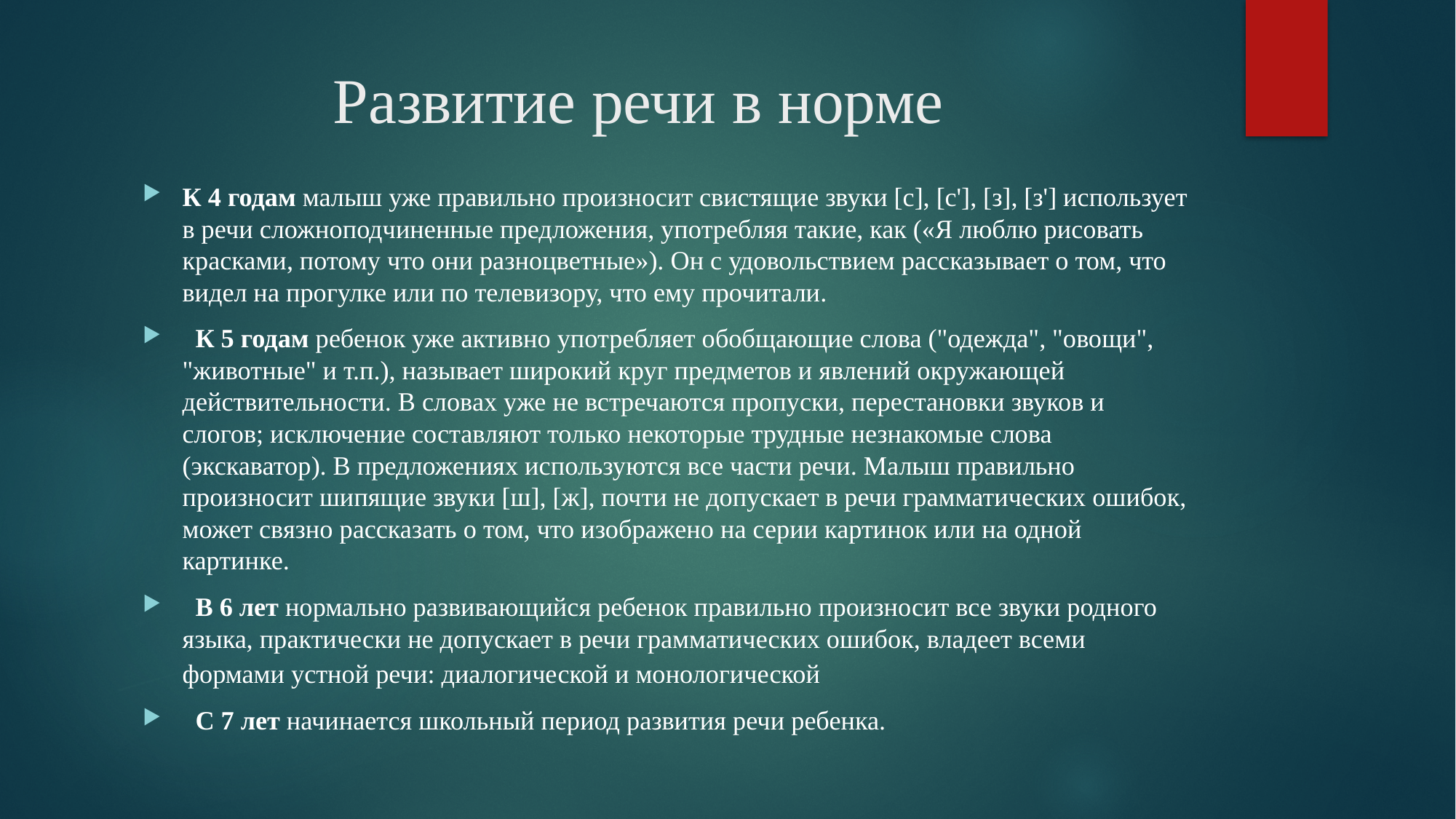

# Развитие речи в норме
К 4 годам малыш уже правильно произносит свистящие звуки [с], [с'], [з], [з'] использует в речи сложноподчиненные предложения, употребляя такие, как («Я люблю рисовать красками, потому что они разноцветные»). Он с удовольствием рассказывает о том, что видел на прогулке или по телевизору, что ему прочитали.
  К 5 годам ребенок уже активно употребляет обобщающие слова ("одежда", "овощи", "животные" и т.п.), называет широкий круг предметов и явлений окружающей действительности. В словах уже не встречаются пропуски, перестановки звуков и слогов; исключение составляют только некоторые трудные незнакомые слова (экскаватор). В предложениях используются все части речи. Малыш правильно произносит шипящие звуки [ш], [ж], почти не допускает в речи грамматических ошибок, может связно рассказать о том, что изображено на серии картинок или на одной картинке.
  В 6 лет нормально развивающийся ребенок правильно произносит все звуки родного языка, практически не допускает в речи грамматических ошибок, владеет всеми формами устной речи: диалогической и монологической
  С 7 лет начинается школьный период развития речи ребенка.